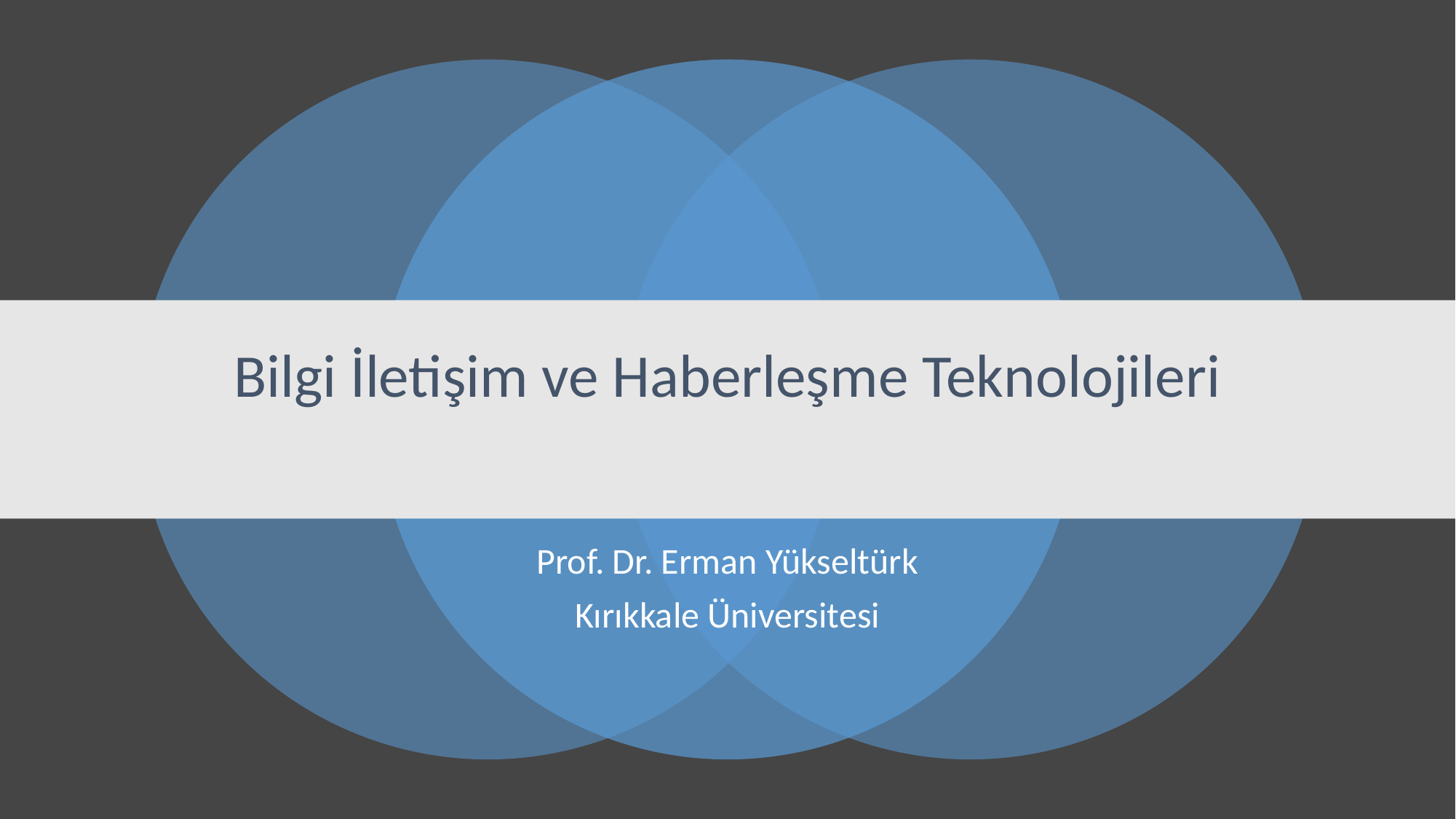

# Bilgi İletişim ve Haberleşme Teknolojileri
Prof. Dr. Erman Yükseltürk
Kırıkkale Üniversitesi